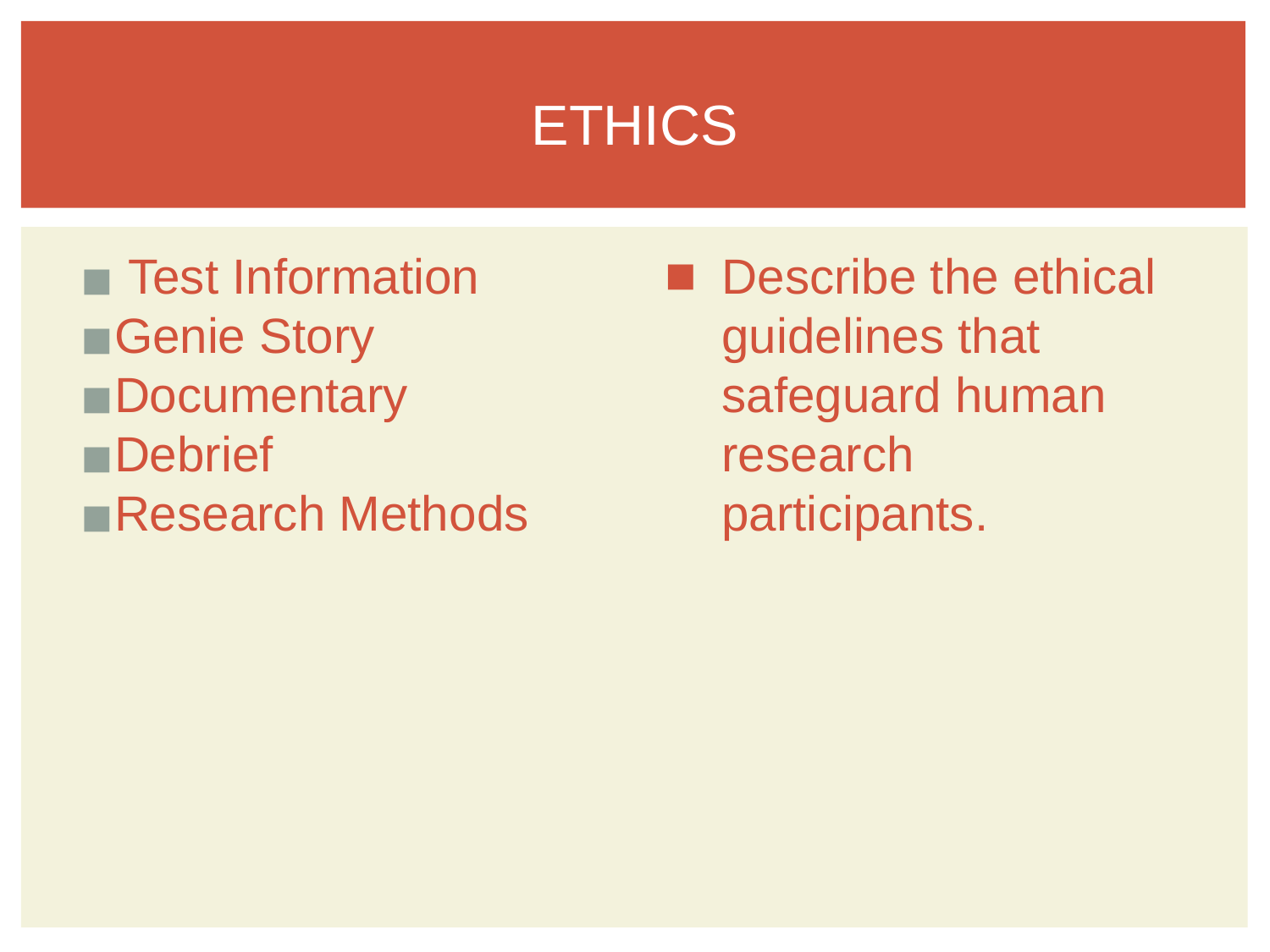

# ETHICS
 Test Information
Genie Story
Documentary
Debrief
Research Methods
Describe the ethical guidelines that safeguard human research participants.